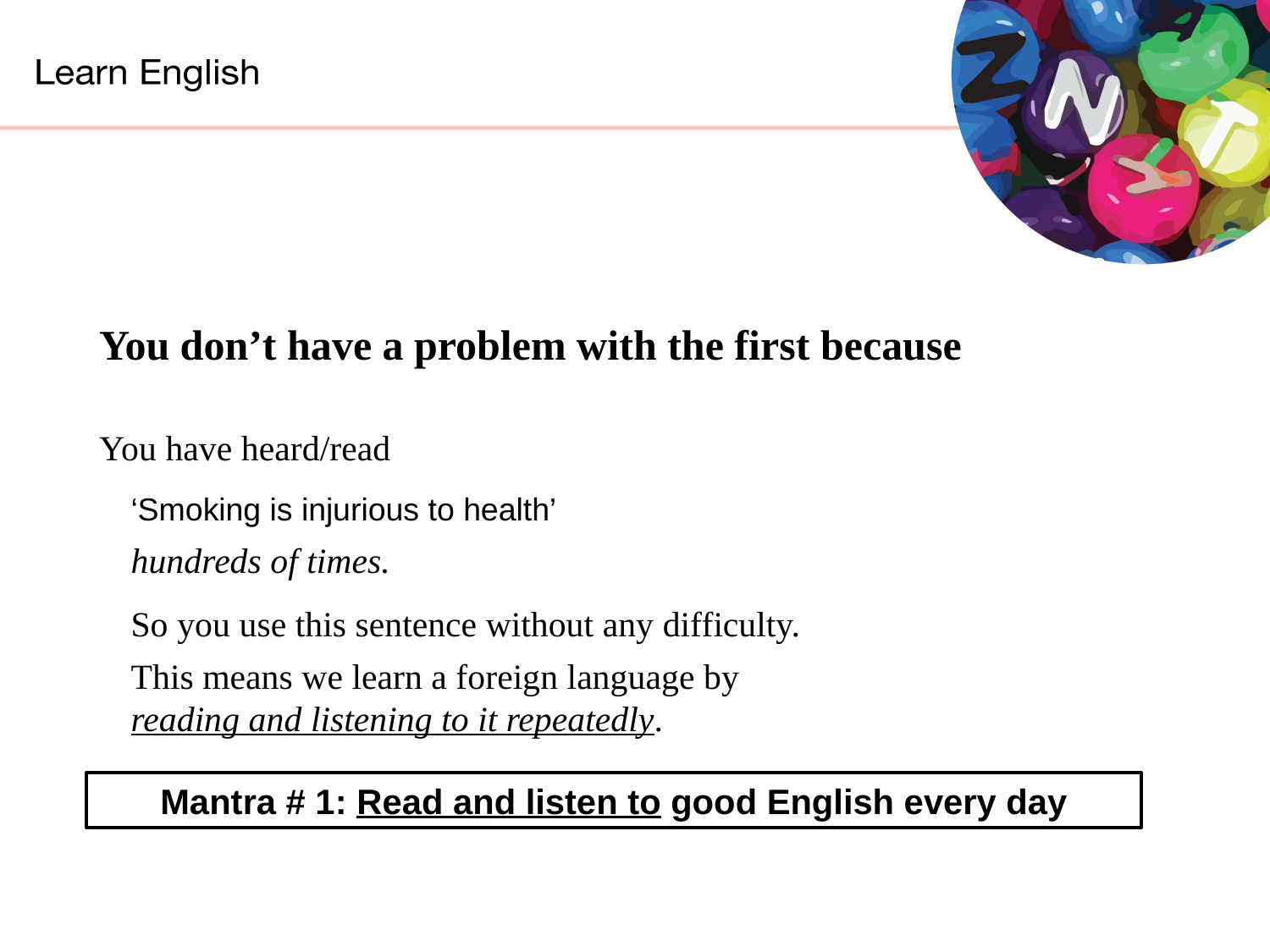

You don’t have a problem with the first because
You have heard/read
‘Smoking is injurious to health’
hundreds of times.
So you use this sentence without any difficulty.
This means we learn a foreign language by
reading and listening to it repeatedly.

Mantra # 1: Read and listen to good English every day